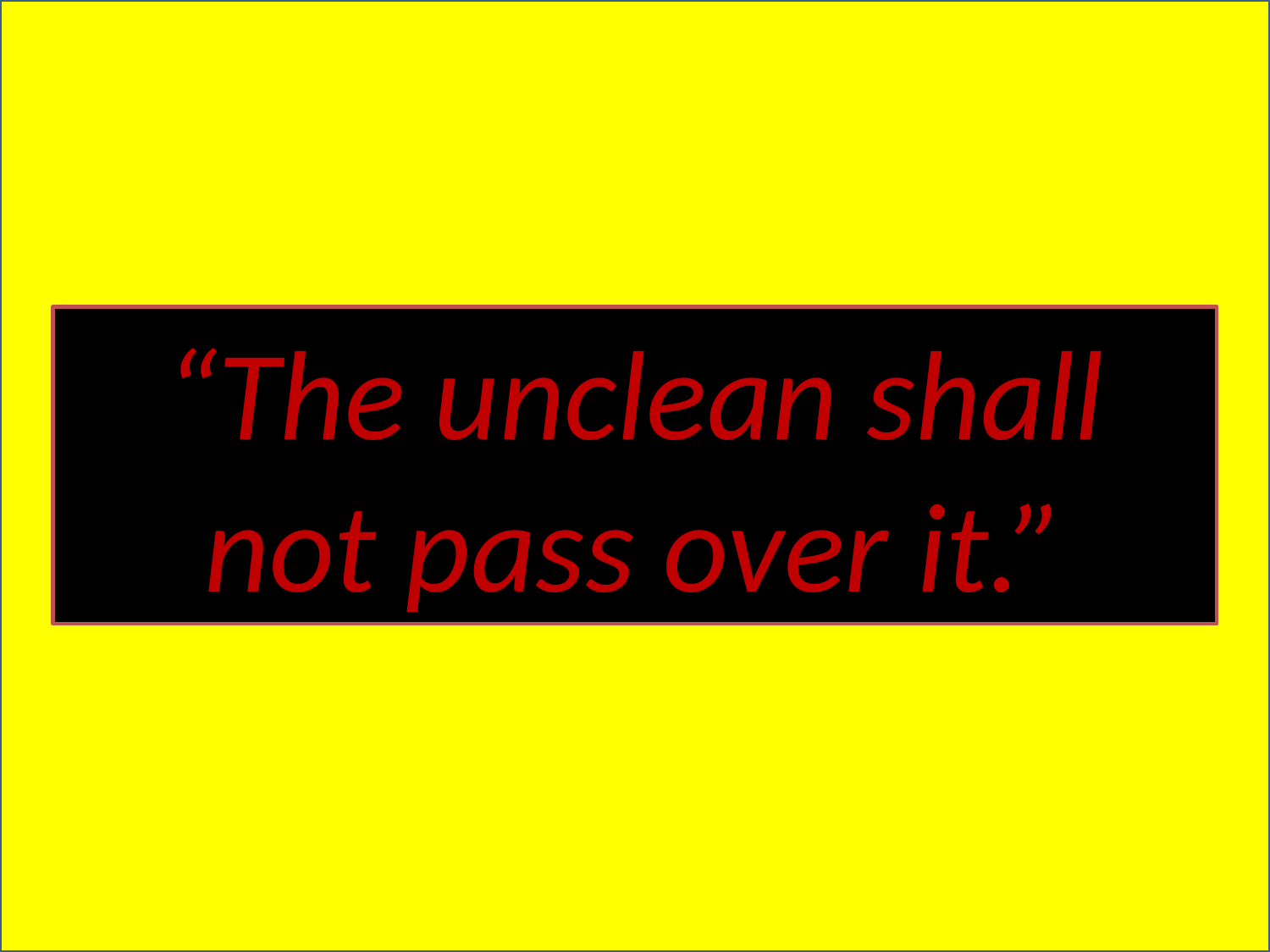

“The unclean shall not pass over it.”